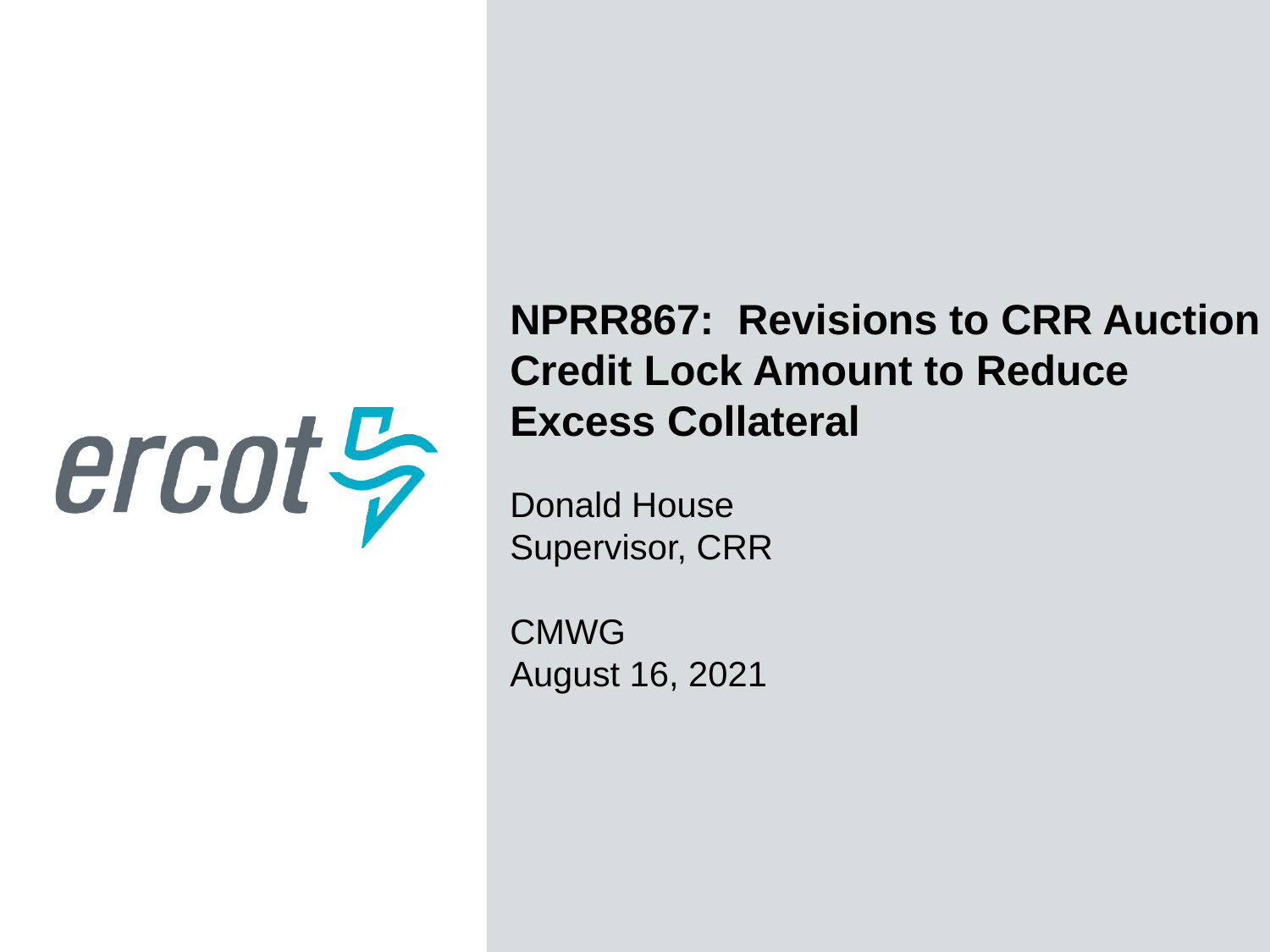

NPRR867:  Revisions to CRR Auction Credit Lock Amount to Reduce Excess Collateral

Donald House
Supervisor, CRR

CMWG
August 16, 2021